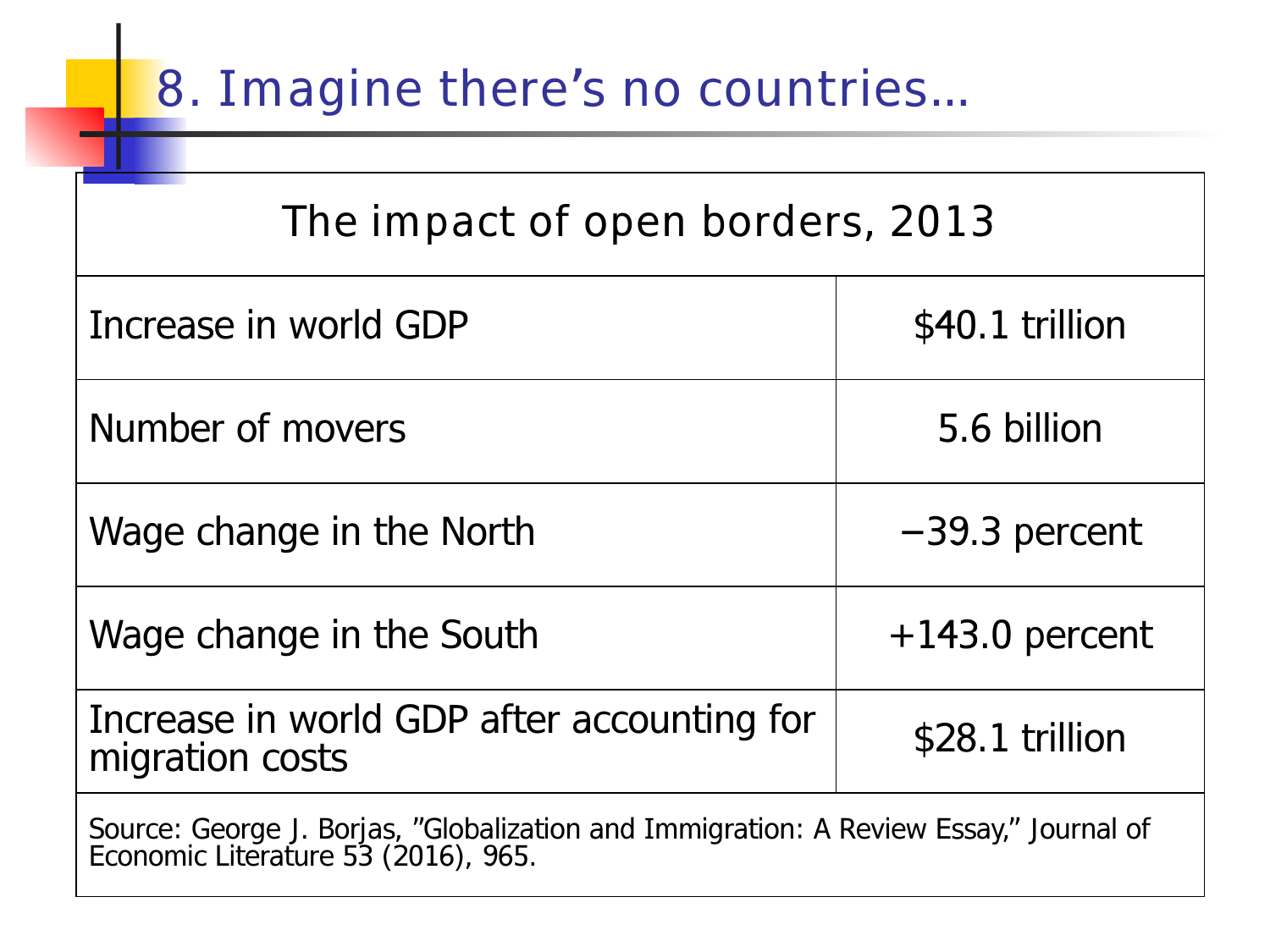

# 8. Imagine there’s no countries…
| The impact of open borders, 2013 |  |
| --- | --- |
| Increase in world GDP | $40.1 trillion |
| Number of movers | 5.6 billion |
| Wage change in the North | −39.3 percent |
| Wage change in the South | +143.0 percent |
| Increase in world GDP after accounting for migration costs | $28.1 trillion |
| Source: George J. Borjas, ”Globalization and Immigration: A Review Essay,” Journal of Economic Literature 53 (2016), 965. |  |